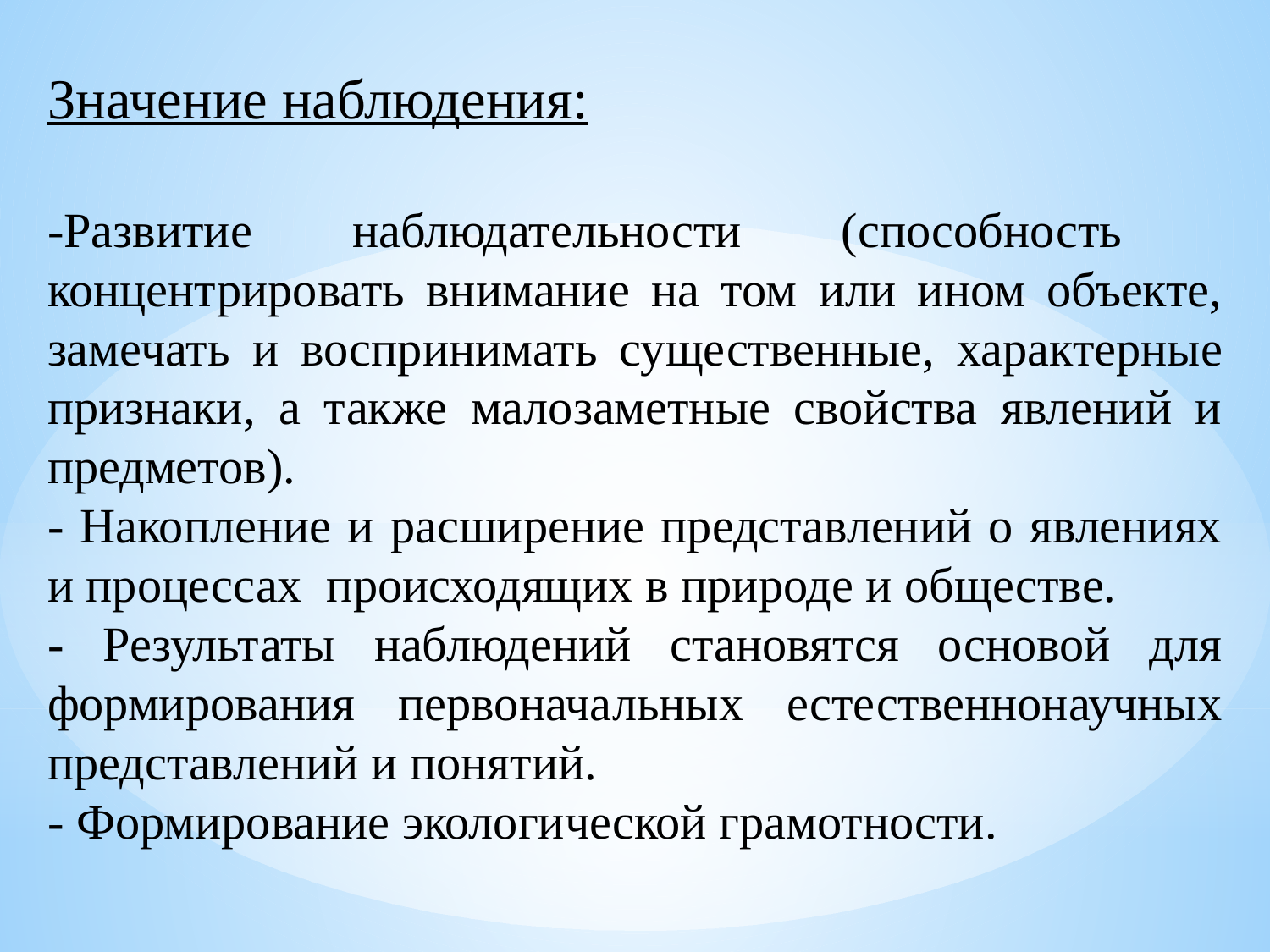

Значение наблюдения:

-Развитие наблюдательности (способность  концентрировать внимание на том или ином объекте, замечать и воспринимать существенные, характерные признаки, а также малозаметные свойства явлений и предметов).
- Накопление и расширение представлений о явлениях и процессах  происходящих в природе и обществе.
- Результаты наблюдений становятся основой для формирования первоначальных естественнонаучных представлений и понятий.
- Формирование экологической грамотности.